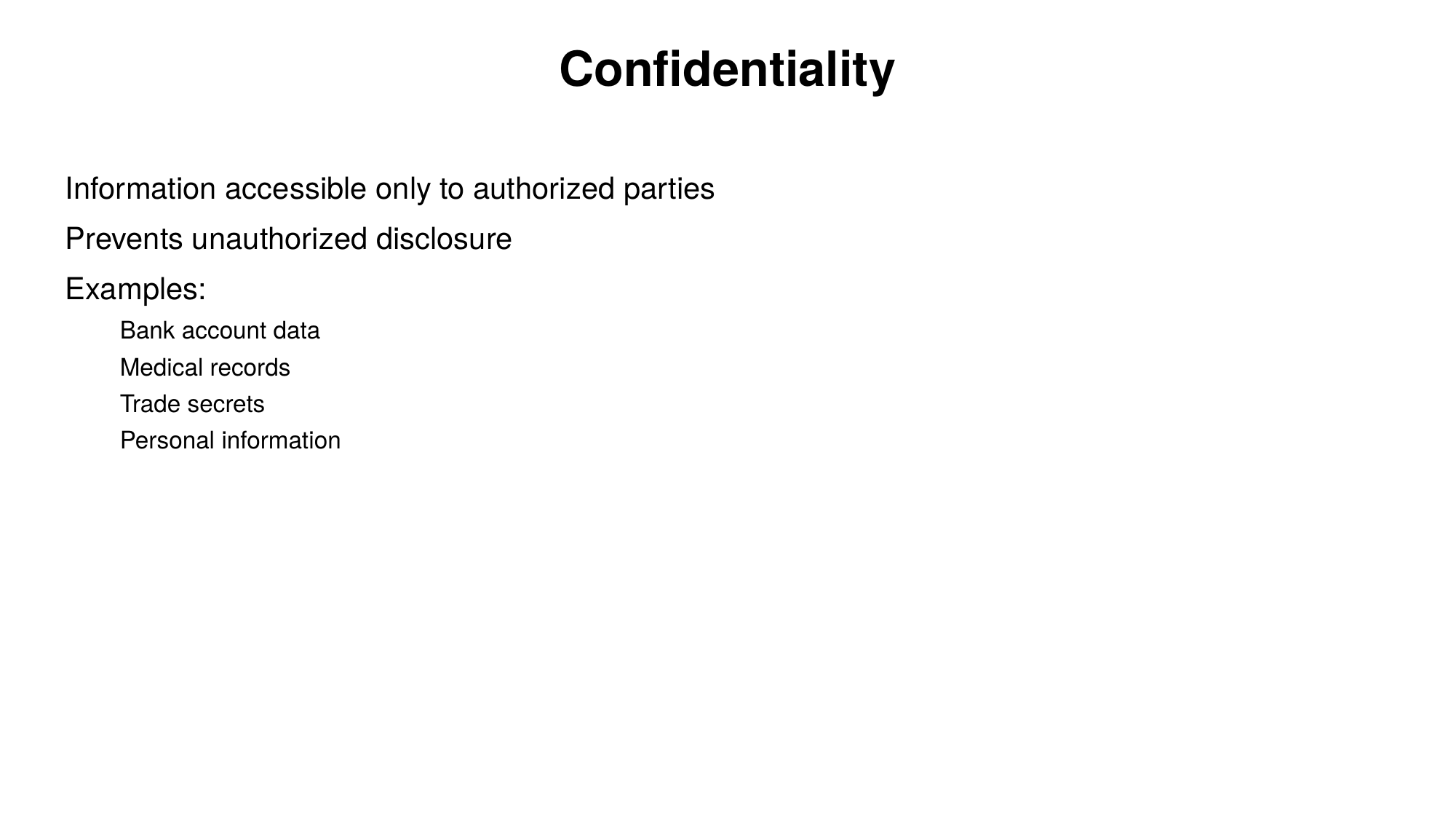

Confidentiality
Information accessible only to authorized parties
Prevents unauthorized disclosure
Examples:
Bank account data
Medical records
Trade secrets
Personal information